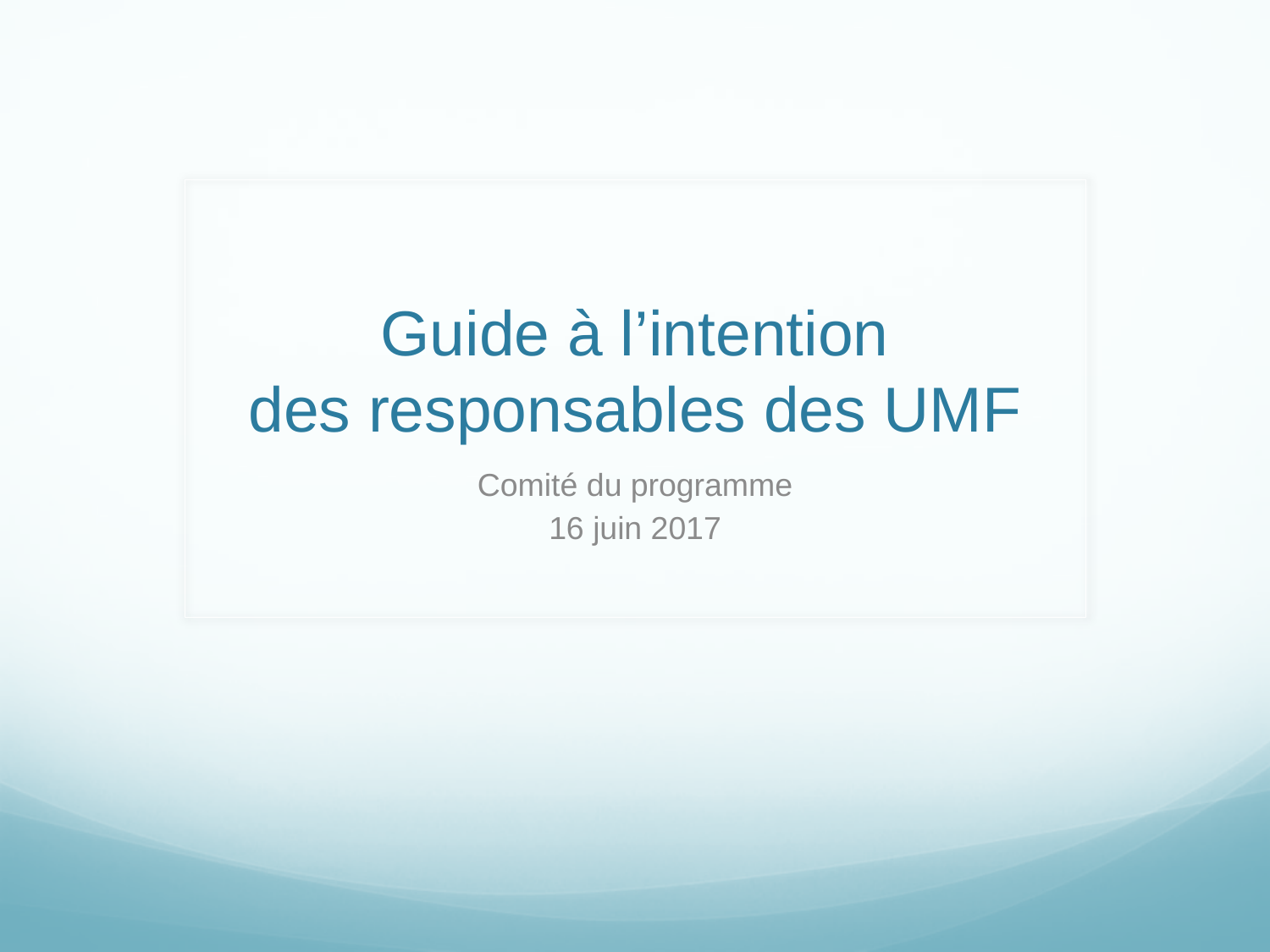

# Guide à l’intention des responsables des UMF
Comité du programme
16 juin 2017